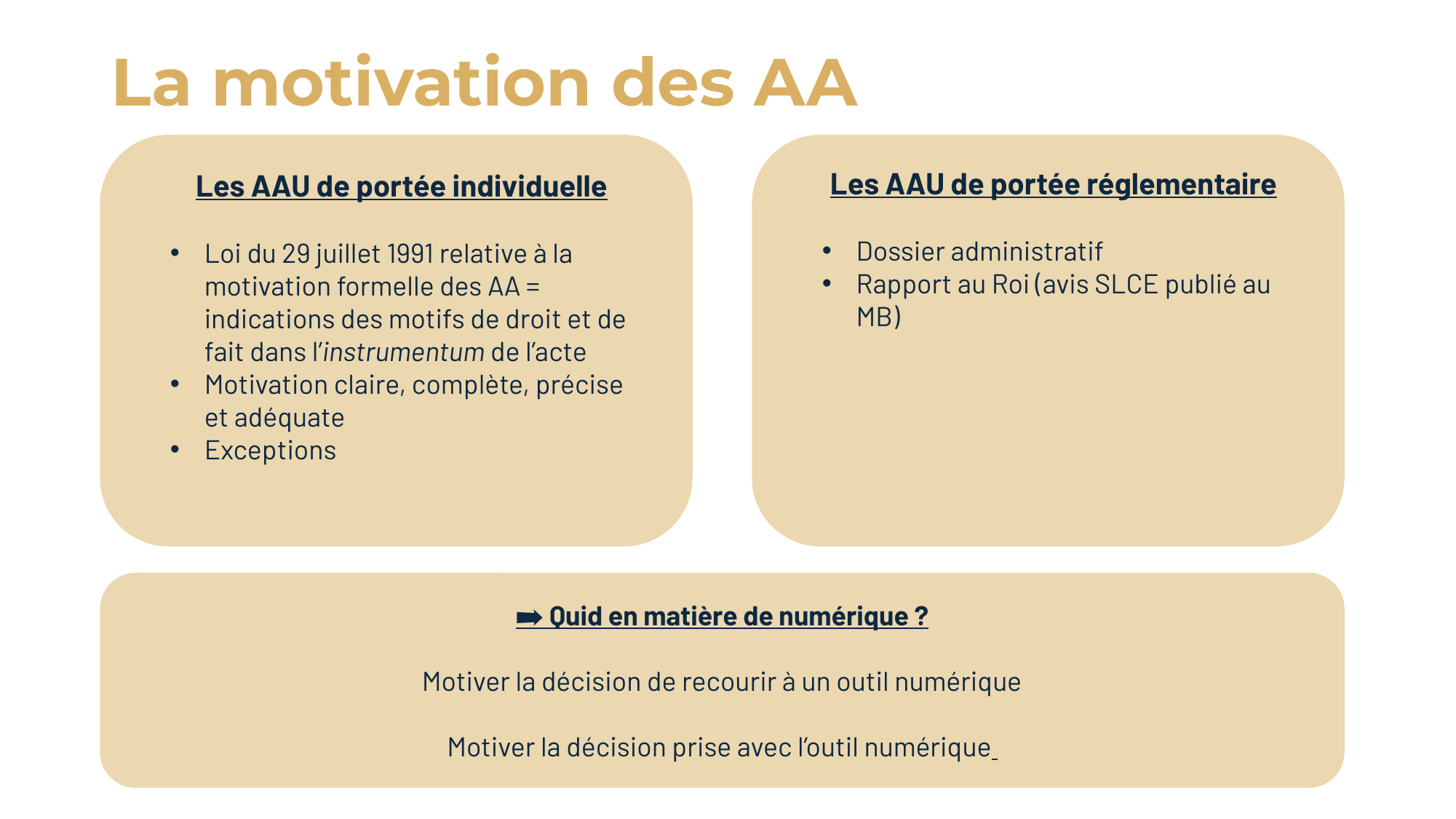

# La motivation des AA

Les AAU de portée réglementaire

Dossier administratif
Rapport au Roi (avis SLCE publié au MB)

Les AAU de portée individuelle

Loi du 29 juillet 1991 relative à la motivation formelle des AA = indications des motifs de droit et de fait dans l’instrumentum de l’acte
Motivation claire, complète, précise et adéquate
Exceptions

➡️ Quid en matière de numérique ?

Motiver la décision de recourir à un outil numérique

Motiver la décision prise avec l’outil numérique